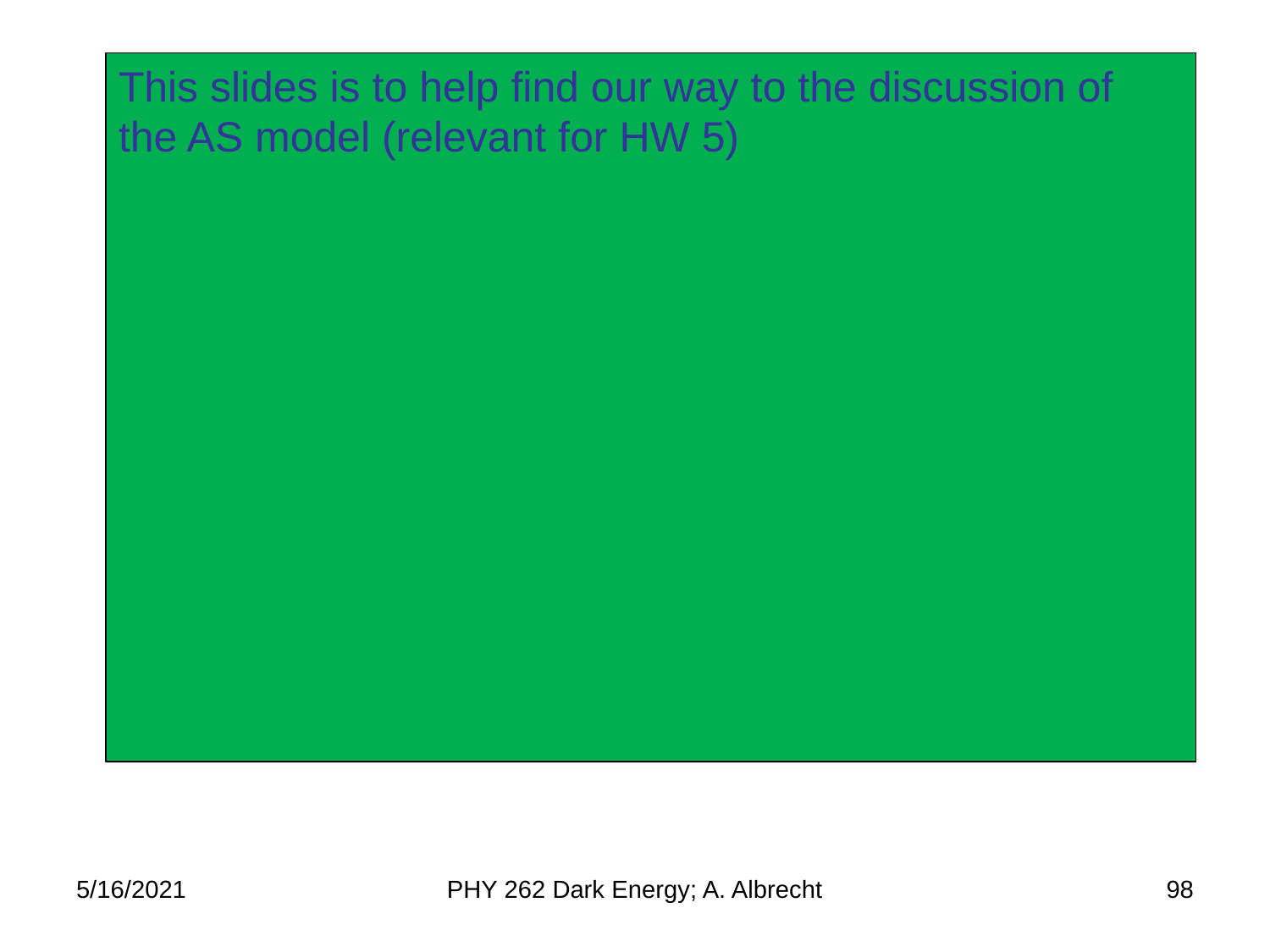

This slides is to help find our way to the discussion of the AS model (relevant for HW 5)
5/16/2021
PHY 262 Dark Energy; A. Albrecht
98